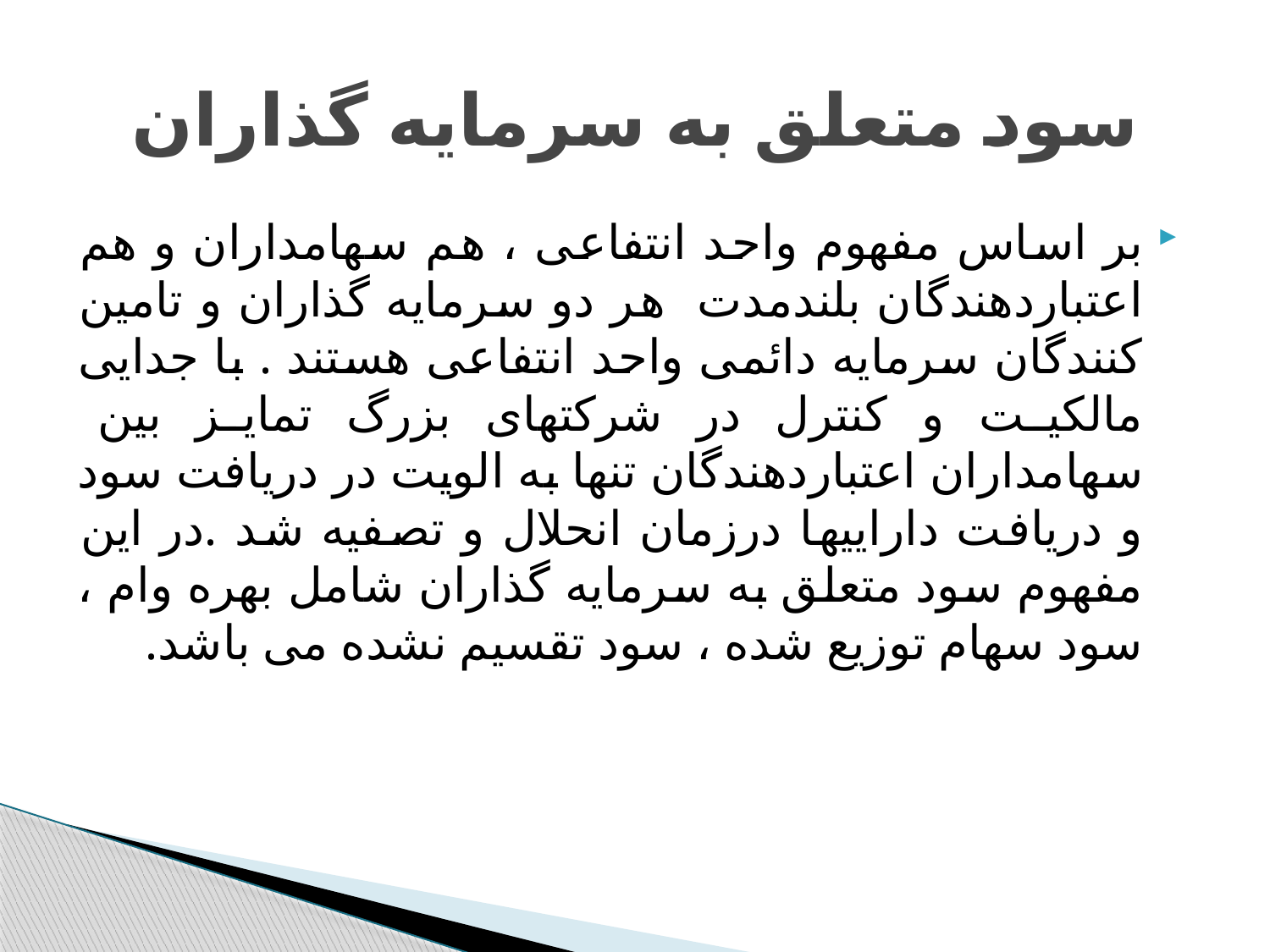

# سود متعلق به سرمایه گذاران
بر اساس مفهوم واحد انتفاعی ، هم سهامداران و هم اعتباردهندگان بلندمدت  هر دو سرمایه گذاران و تامین کنندگان سرمایه دائمی واحد انتفاعی هستند . با جدایی مالکیت و کنترل در شرکتهای بزرگ تمایز بین سهامداران اعتباردهندگان تنها به الویت در دریافت سود و دریافت داراییها درزمان انحلال و تصفیه شد .در این مفهوم سود متعلق به سرمایه گذاران شامل بهره وام ، سود سهام توزیع شده ، سود تقسیم نشده می باشد.